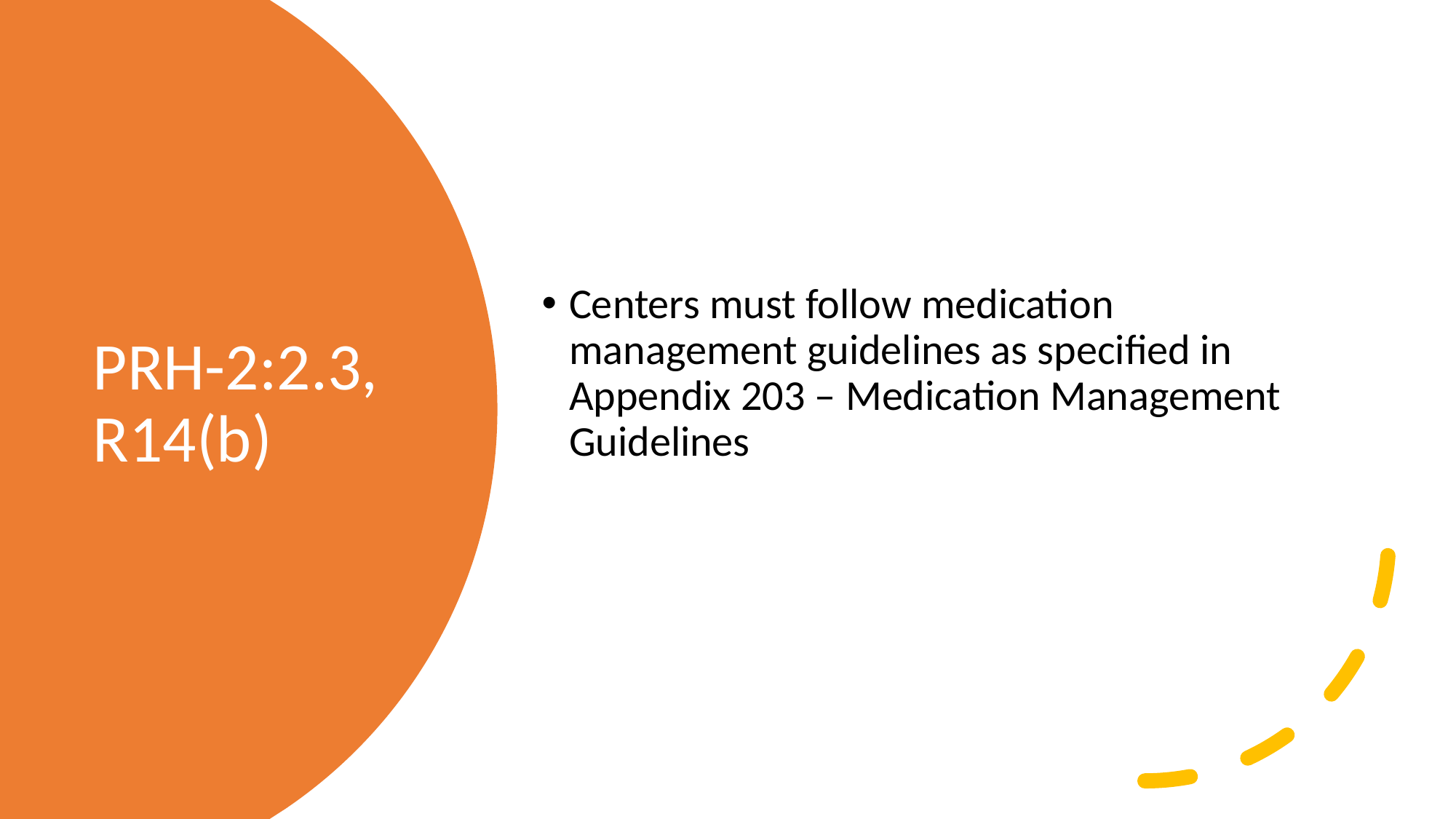

Centers must follow medication management guidelines as specified in Appendix 203 – Medication Management Guidelines

# PRH-2:2.3, R14(b)